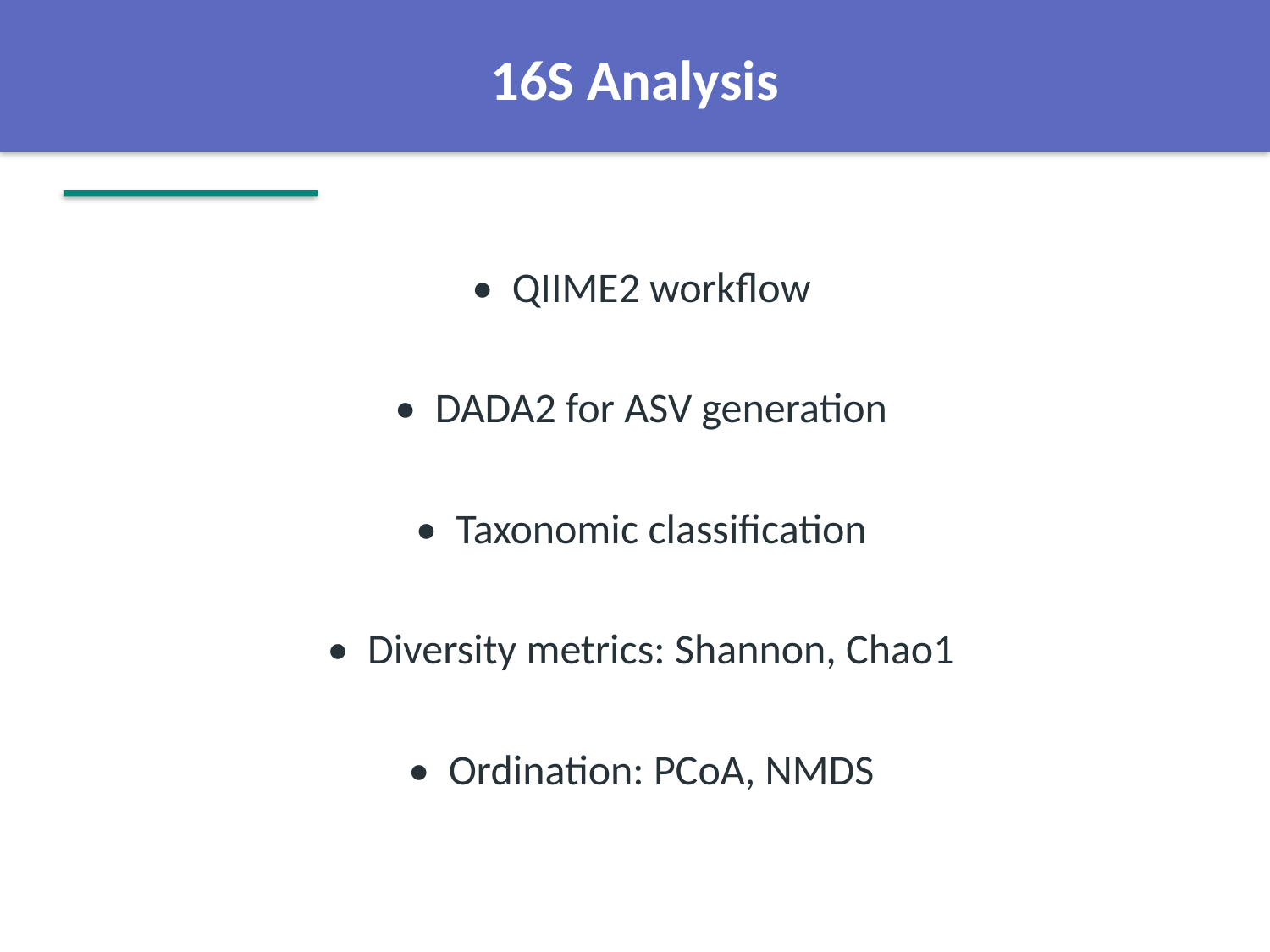

16S Analysis

•  QIIME2 workflow
•  DADA2 for ASV generation
•  Taxonomic classification
•  Diversity metrics: Shannon, Chao1
•  Ordination: PCoA, NMDS